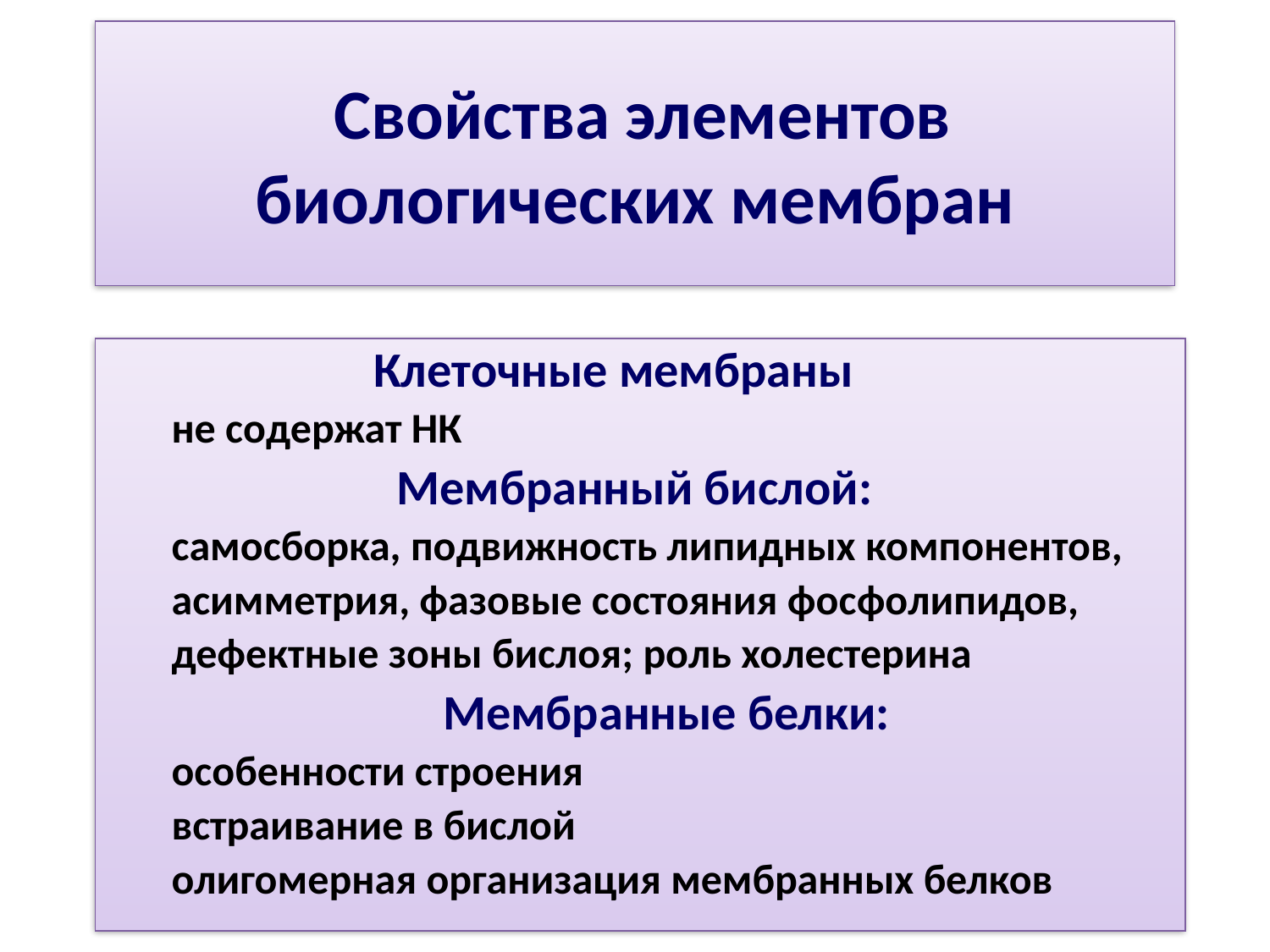

# Свойства элементов биологических мембран
                  Клеточные мембраны
не содержат НК
Мембранный бислой:
самосборка, подвижность липидных компонентов,
асимметрия, фазовые состояния фосфолипидов,
дефектные зоны бислоя; роль холестерина
			   Мембранные белки:
особенности строения
встраивание в бислой
олигомерная организация мембранных белков